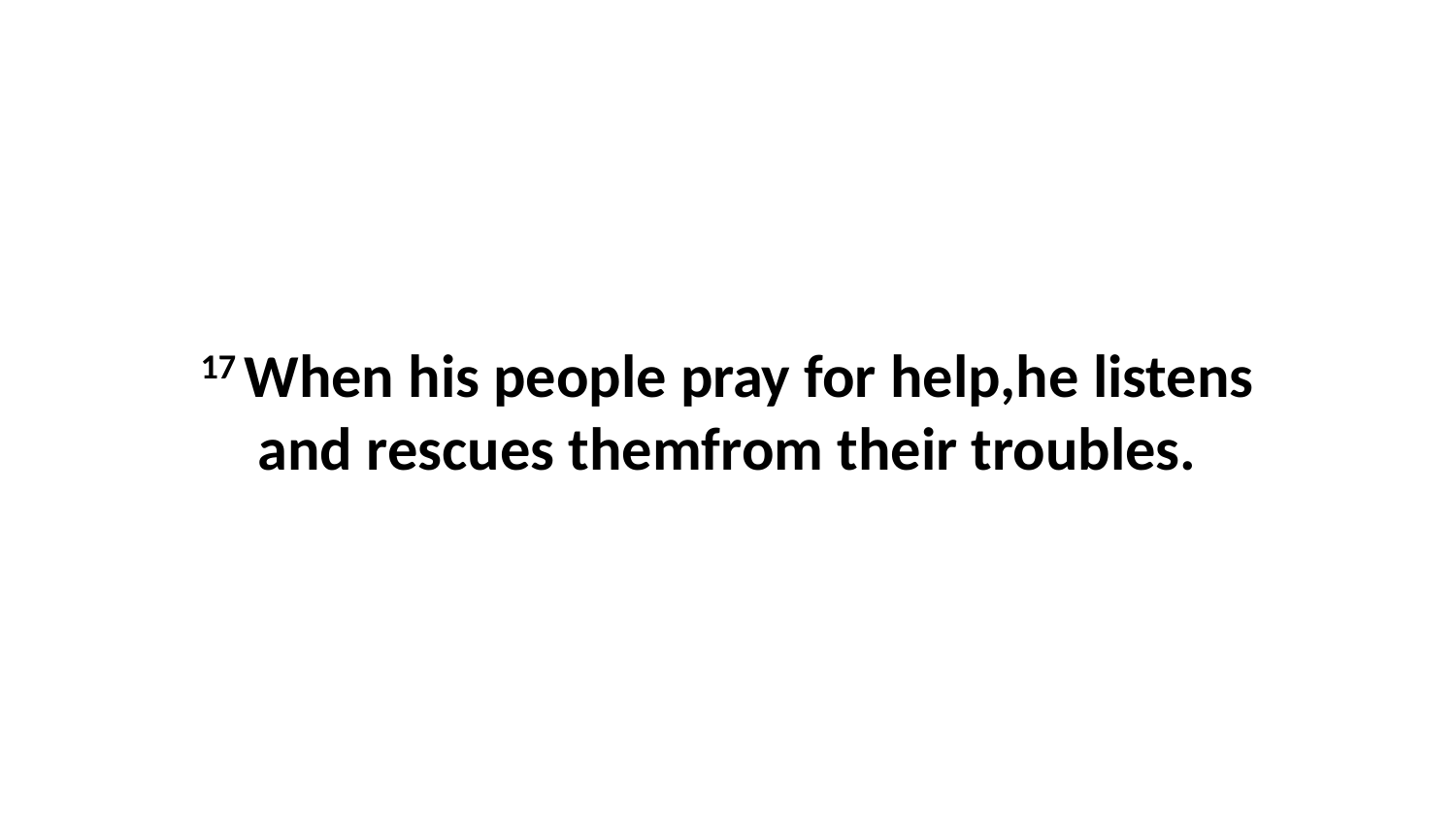

17 When his people pray for help,he listens and rescues themfrom their troubles.